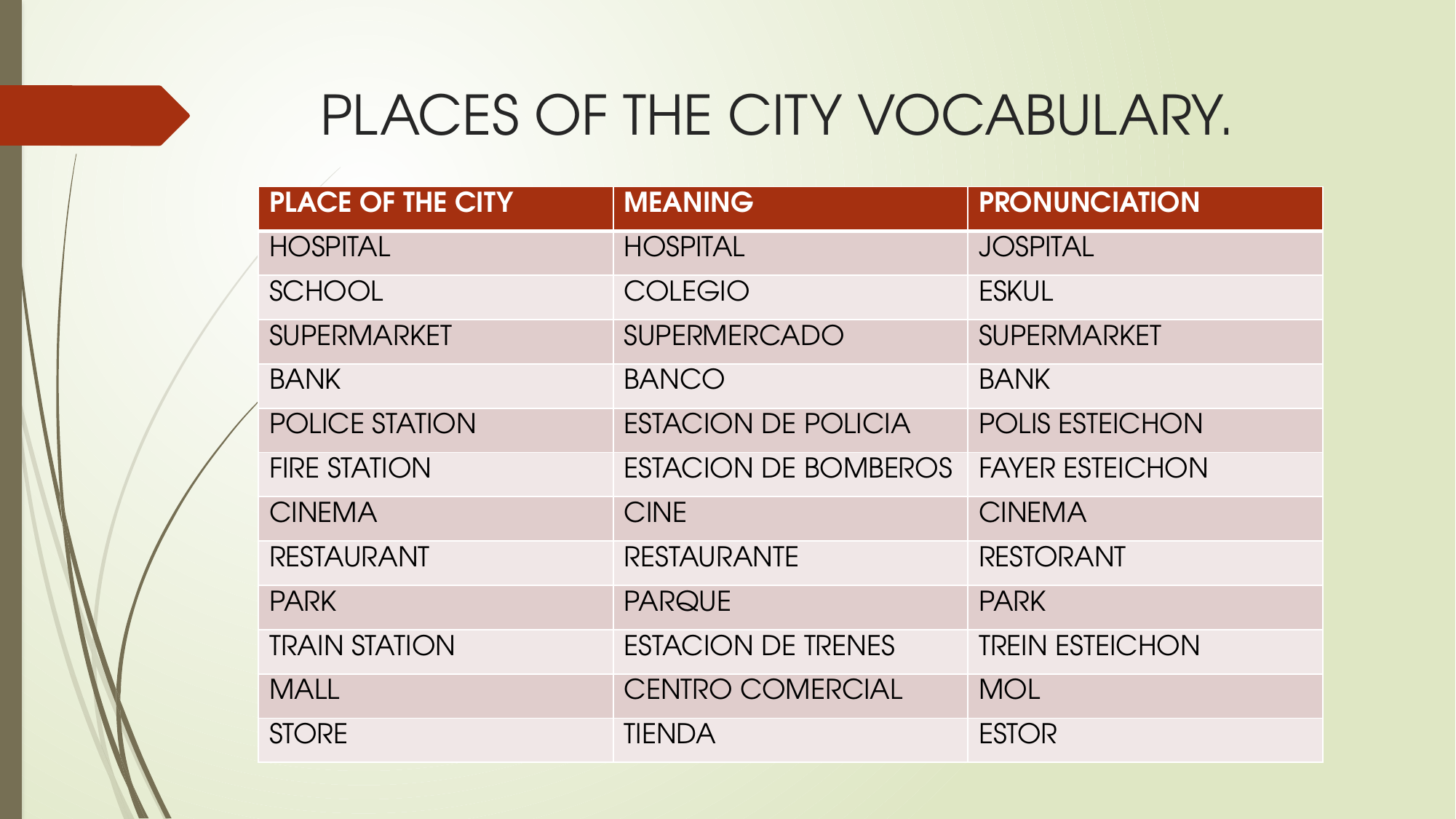

# PLACES OF THE CITY VOCABULARY.
| PLACE OF THE CITY | MEANING | PRONUNCIATION |
| --- | --- | --- |
| HOSPITAL | HOSPITAL | JOSPITAL |
| SCHOOL | COLEGIO | ESKUL |
| SUPERMARKET | SUPERMERCADO | SUPERMARKET |
| BANK | BANCO | BANK |
| POLICE STATION | ESTACION DE POLICIA | POLIS ESTEICHON |
| FIRE STATION | ESTACION DE BOMBEROS | FAYER ESTEICHON |
| CINEMA | CINE | CINEMA |
| RESTAURANT | RESTAURANTE | RESTORANT |
| PARK | PARQUE | PARK |
| TRAIN STATION | ESTACION DE TRENES | TREIN ESTEICHON |
| MALL | CENTRO COMERCIAL | MOL |
| STORE | TIENDA | ESTOR |